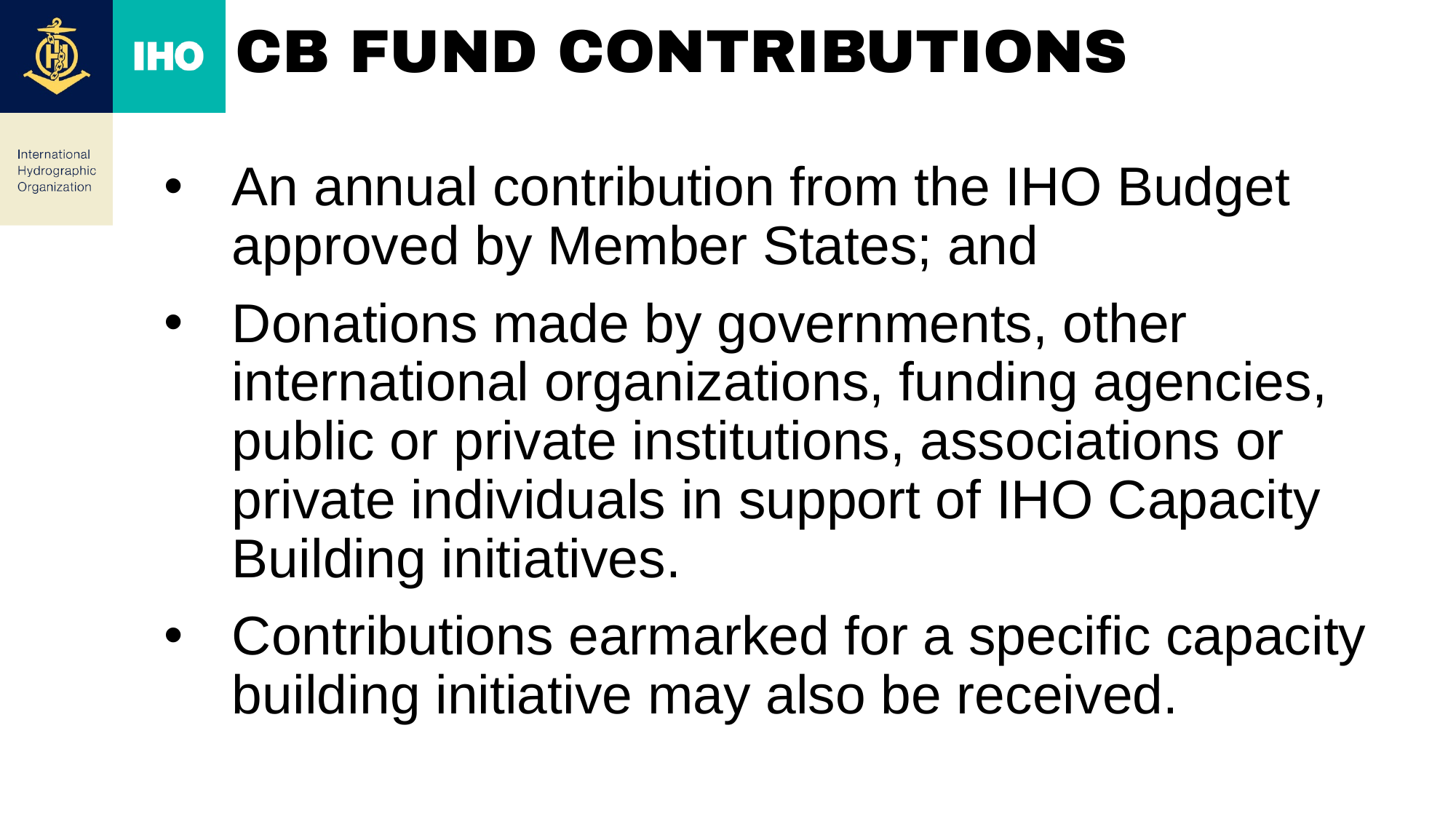

# Cb Fund contributions
An annual contribution from the IHO Budget approved by Member States; and
Donations made by governments, other international organizations, funding agencies, public or private institutions, associations or private individuals in support of IHO Capacity Building initiatives.
Contributions earmarked for a specific capacity building initiative may also be received.